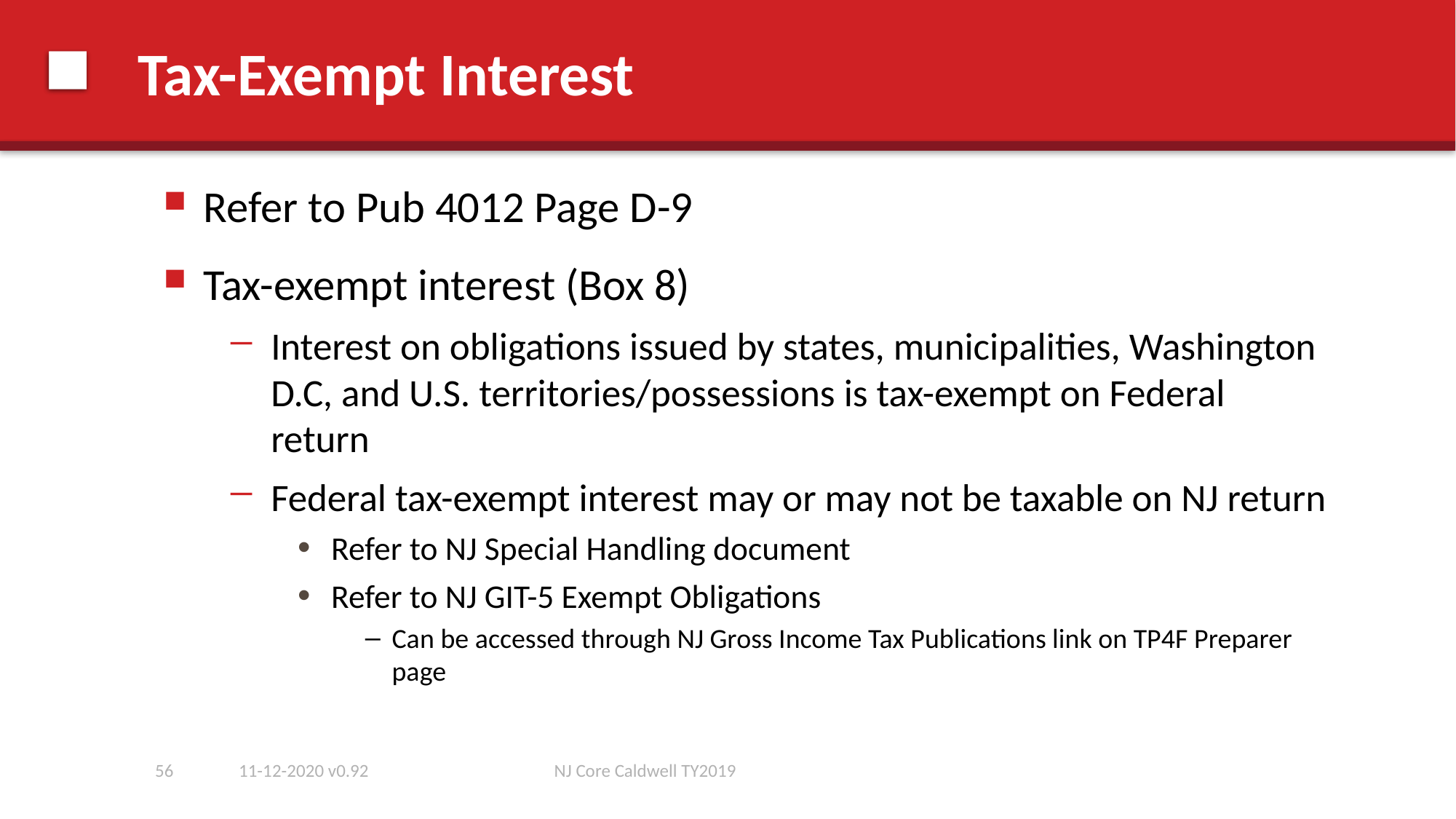

# Tax-Exempt Interest
Refer to Pub 4012 Page D-9
Tax-exempt interest (Box 8)
Interest on obligations issued by states, municipalities, Washington D.C, and U.S. territories/possessions is tax-exempt on Federal return
Federal tax-exempt interest may or may not be taxable on NJ return
Refer to NJ Special Handling document
Refer to NJ GIT-5 Exempt Obligations
Can be accessed through NJ Gross Income Tax Publications link on TP4F Preparer page

56
11-12-2020 v0.92
NJ Core Caldwell TY2019